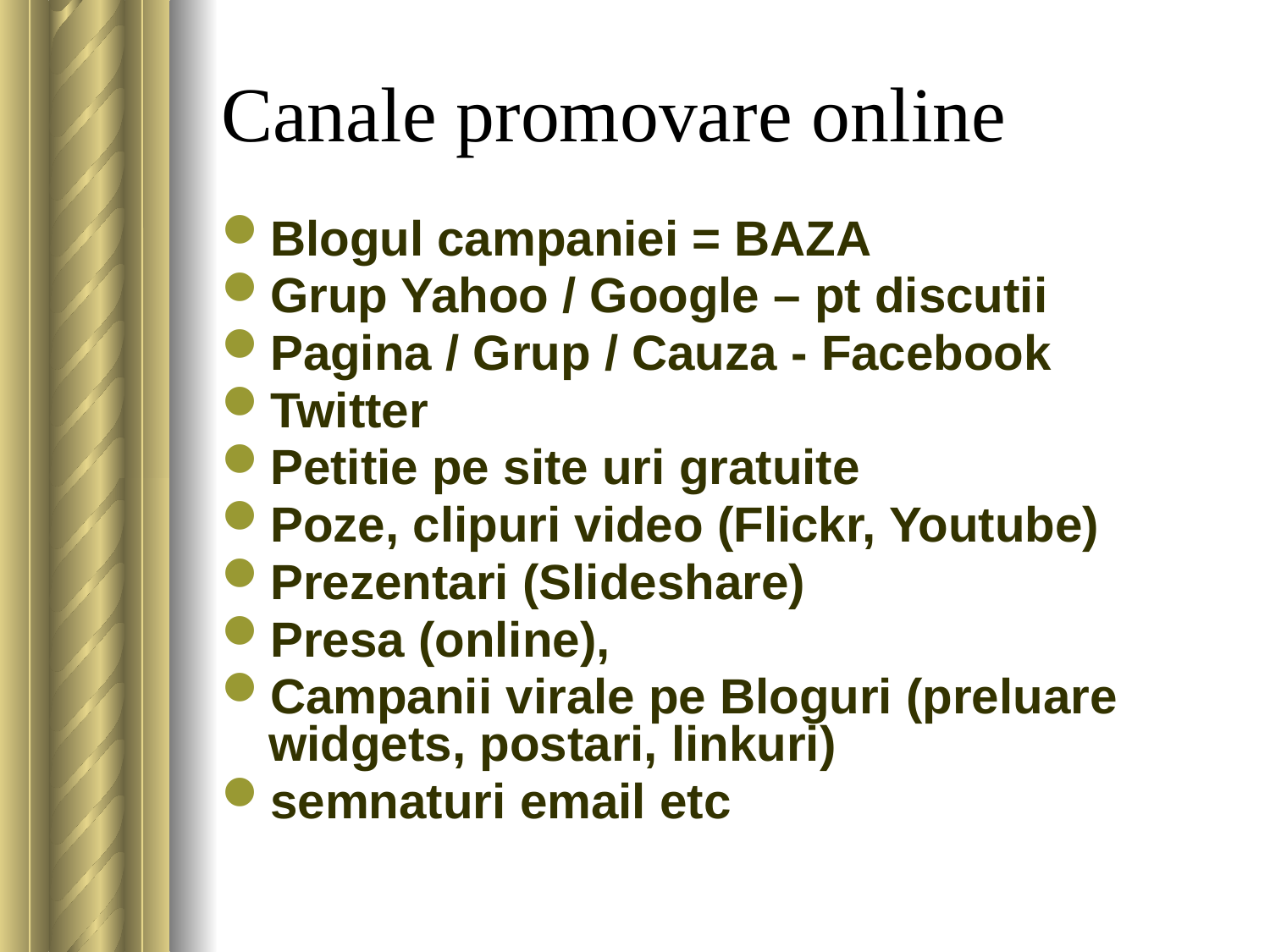

# Canale promovare online
Blogul campaniei = BAZA
Grup Yahoo / Google – pt discutii
Pagina / Grup / Cauza - Facebook
Twitter
Petitie pe site uri gratuite
Poze, clipuri video (Flickr, Youtube)
Prezentari (Slideshare)
Presa (online),
Campanii virale pe Bloguri (preluare widgets, postari, linkuri)
semnaturi email etc